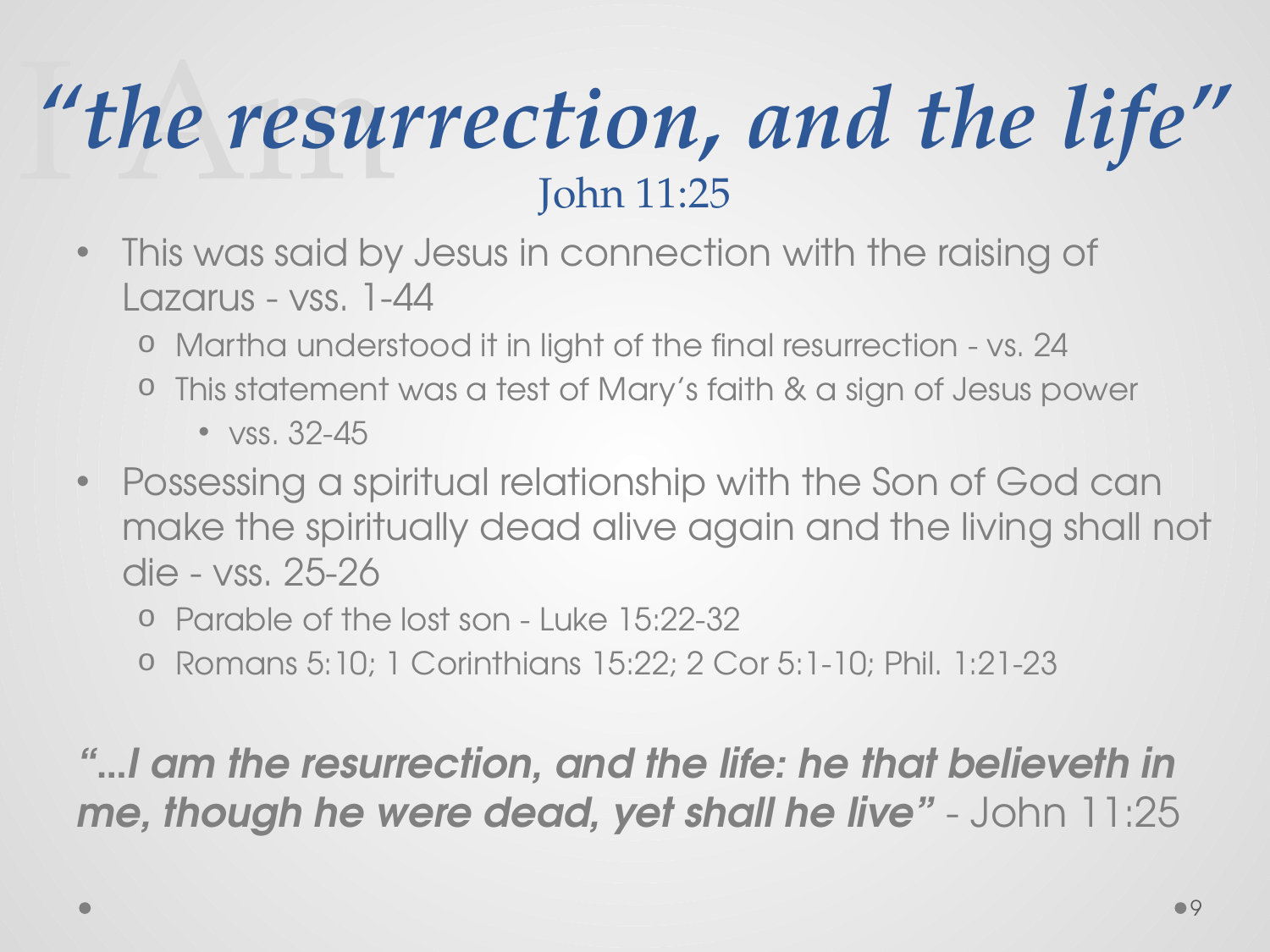

# “the resurrection, and the life” John 11:25
I Am
This was said by Jesus in connection with the raising of Lazarus - vss. 1-44
Martha understood it in light of the final resurrection - vs. 24
This statement was a test of Mary’s faith & a sign of Jesus power
vss. 32-45
Possessing a spiritual relationship with the Son of God can make the spiritually dead alive again and the living shall not die - vss. 25-26
Parable of the lost son - Luke 15:22-32
Romans 5:10; 1 Corinthians 15:22; 2 Cor 5:1-10; Phil. 1:21-23

“…I am the resurrection, and the life: he that believeth in me, though he were dead, yet shall he live” - John 11:25
9